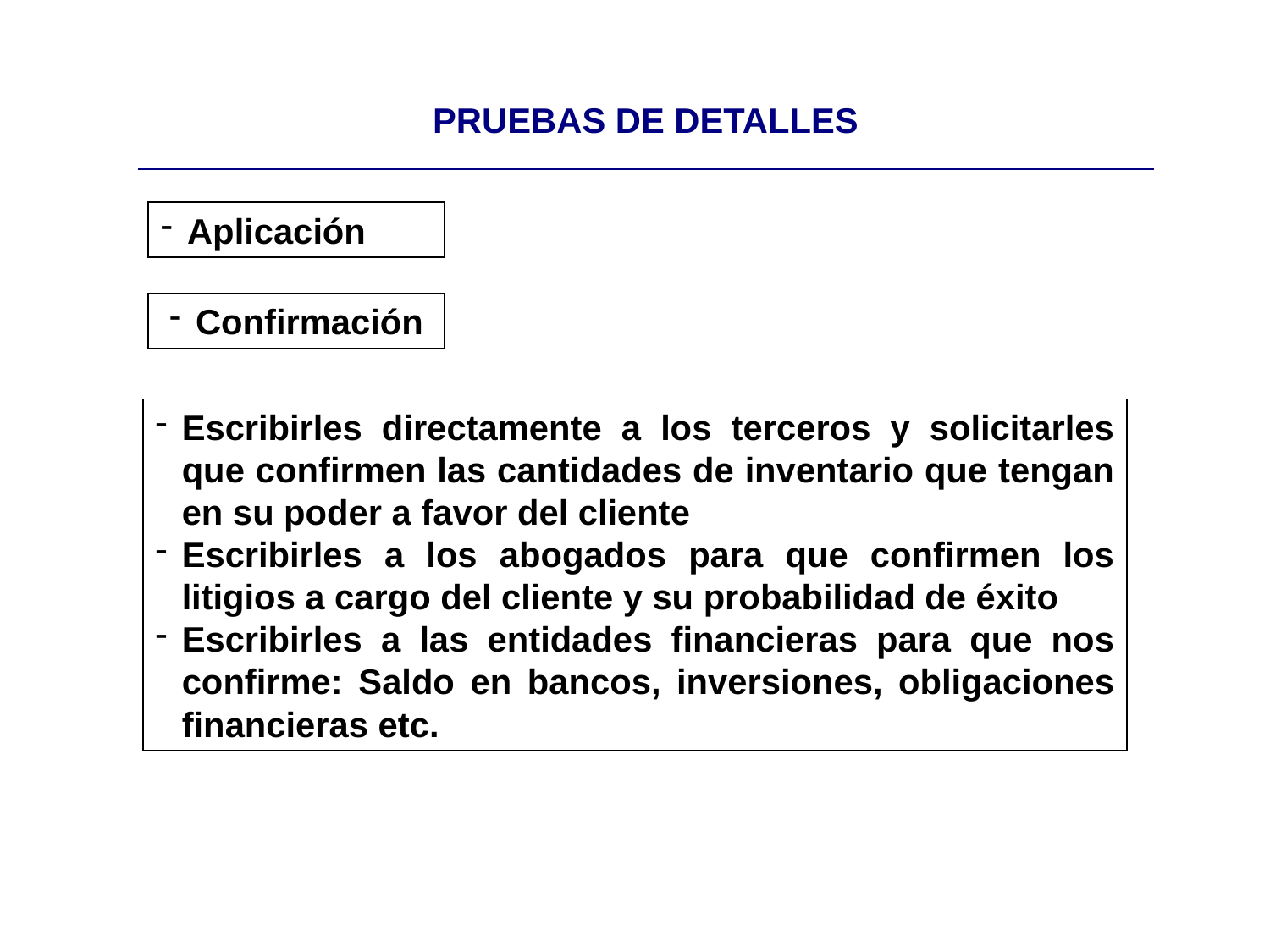

| PRUEBAS DE DETALLES |
| --- |
Aplicación
Confirmación
Escribirles directamente a los terceros y solicitarles que confirmen las cantidades de inventario que tengan en su poder a favor del cliente
Escribirles a los abogados para que confirmen los litigios a cargo del cliente y su probabilidad de éxito
Escribirles a las entidades financieras para que nos confirme: Saldo en bancos, inversiones, obligaciones financieras etc.